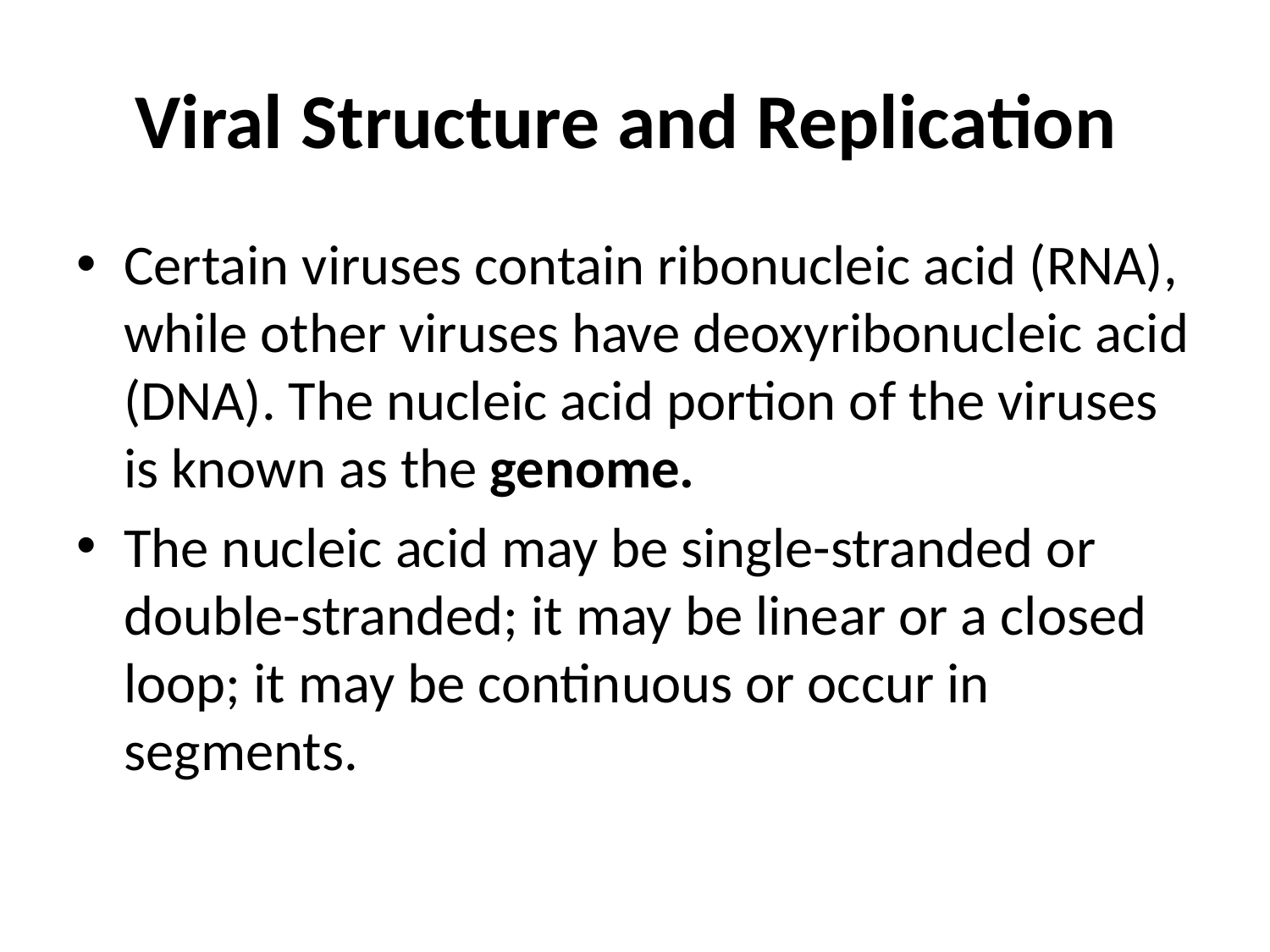

# Viral Structure and Replication
Certain viruses contain ribonucleic acid (RNA), while other viruses have deoxyribonucleic acid (DNA). The nucleic acid portion of the viruses is known as the genome.
The nucleic acid may be single-stranded or double-stranded; it may be linear or a closed loop; it may be continuous or occur in segments.